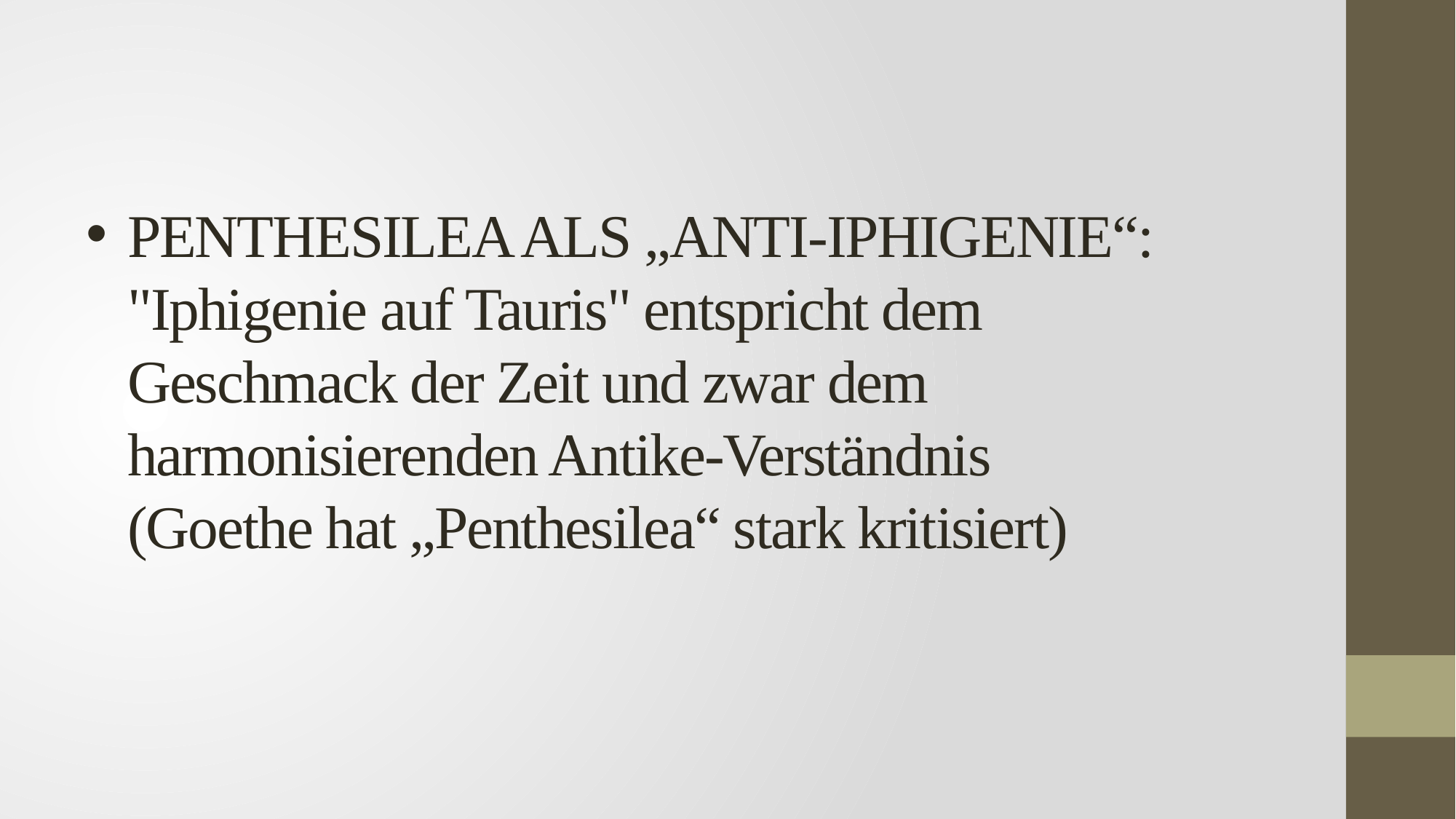

# PENTHESILEA ALS „ANTI-IPHIGENIE“: "Iphigenie auf Tauris" entspricht dem Geschmack der Zeit und zwar dem harmonisierenden Antike-Verständnis (Goethe hat „Penthesilea“ stark kritisiert)